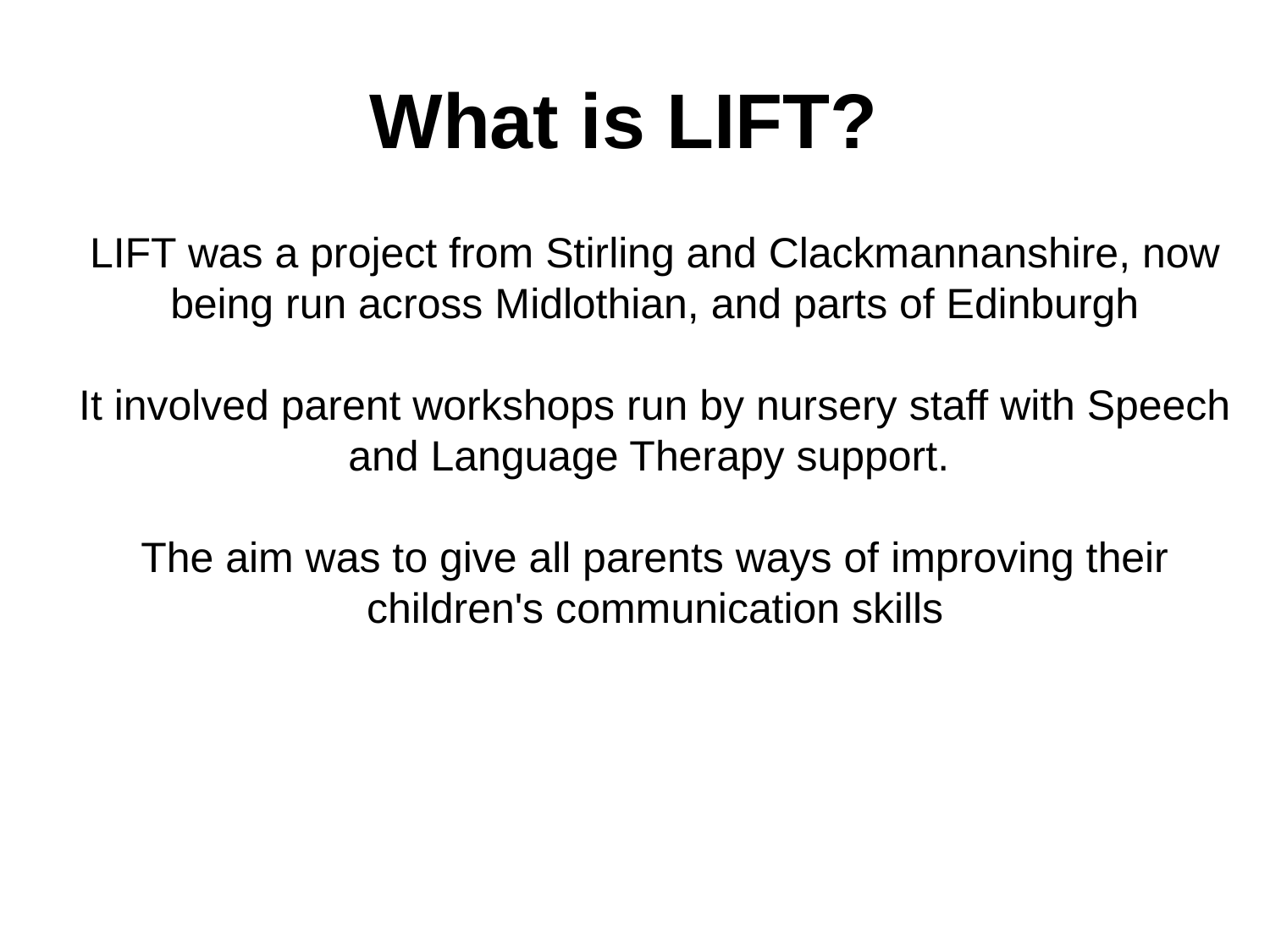

# What is LIFT?
LIFT was a project from Stirling and Clackmannanshire, now being run across Midlothian, and parts of Edinburgh

It involved parent workshops run by nursery staff with Speech and Language Therapy support.

The aim was to give all parents ways of improving their children's communication skills